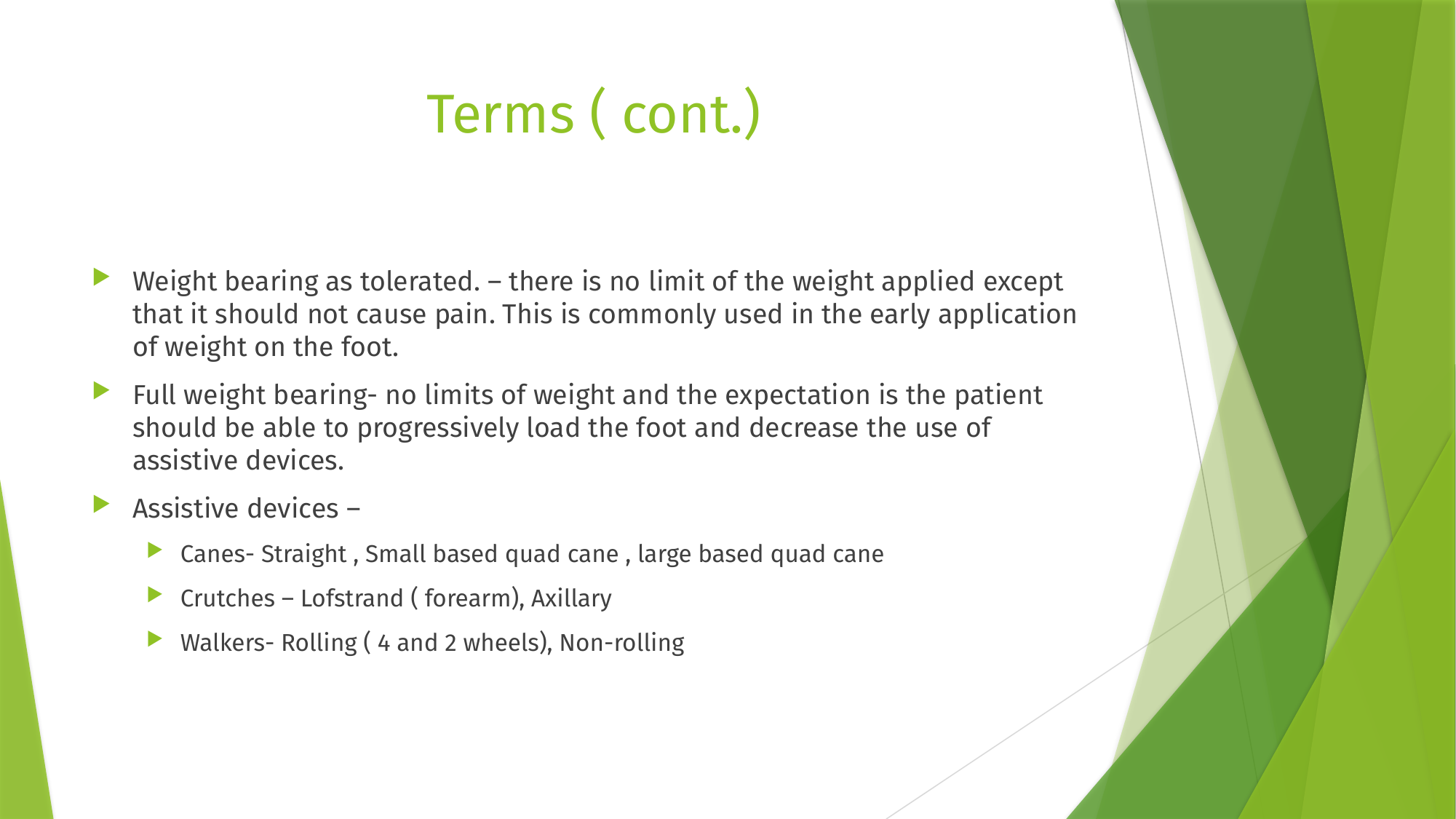

# Terms ( cont.)
Weight bearing as tolerated. – there is no limit of the weight applied except that it should not cause pain. This is commonly used in the early application of weight on the foot.
Full weight bearing- no limits of weight and the expectation is the patient should be able to progressively load the foot and decrease the use of assistive devices.
Assistive devices –
Canes- Straight , Small based quad cane , large based quad cane
Crutches – Lofstrand ( forearm), Axillary
Walkers- Rolling ( 4 and 2 wheels), Non-rolling